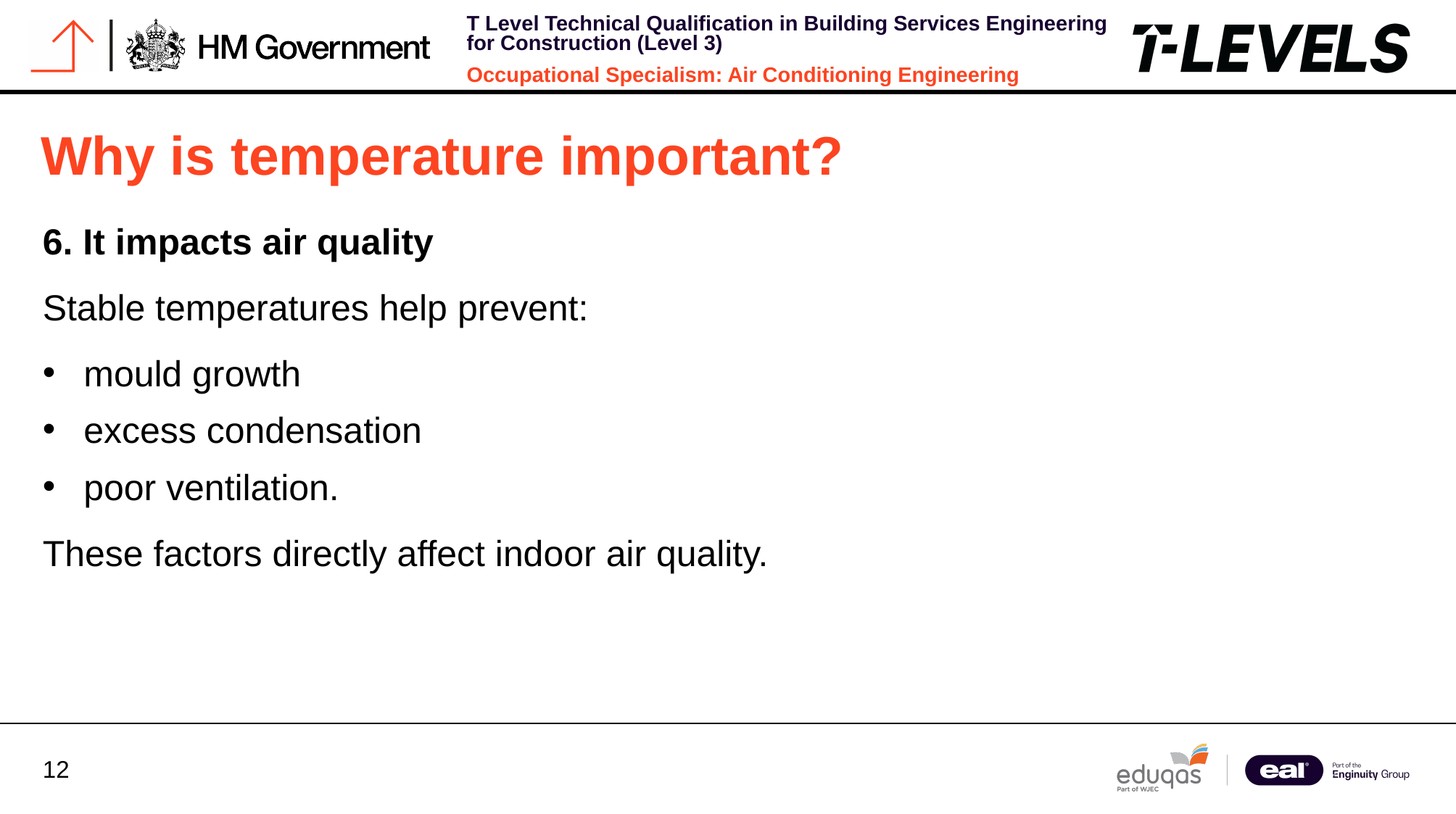

Why is temperature important?
6. It impacts air quality
Stable temperatures help prevent:
mould growth
excess condensation
poor ventilation.
These factors directly affect indoor air quality.